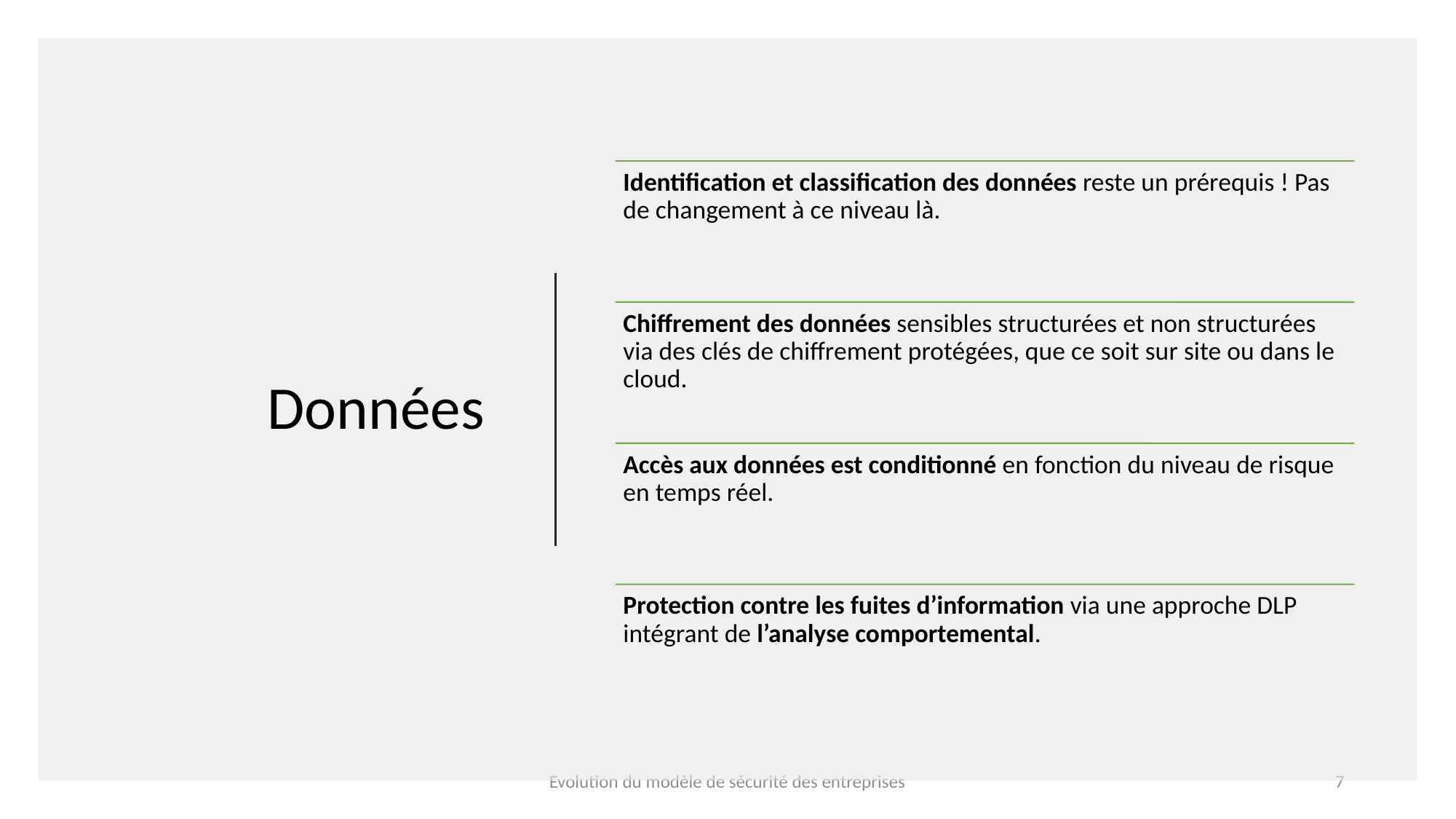

# Données
Identification et classification des données reste un prérequis ! Pas de changement à ce niveau là.
Chiffrement des données sensibles structurées et non structurées via des clés de chiffrement protégées, que ce soit sur site ou dans le cloud.

Accès aux données est conditionné en fonction du niveau de risque en temps réel.
Protection contre les fuites d’information via une approche DLP intégrant de l’analyse comportemental.
Evolution du modèle de sécurité des entreprises
7